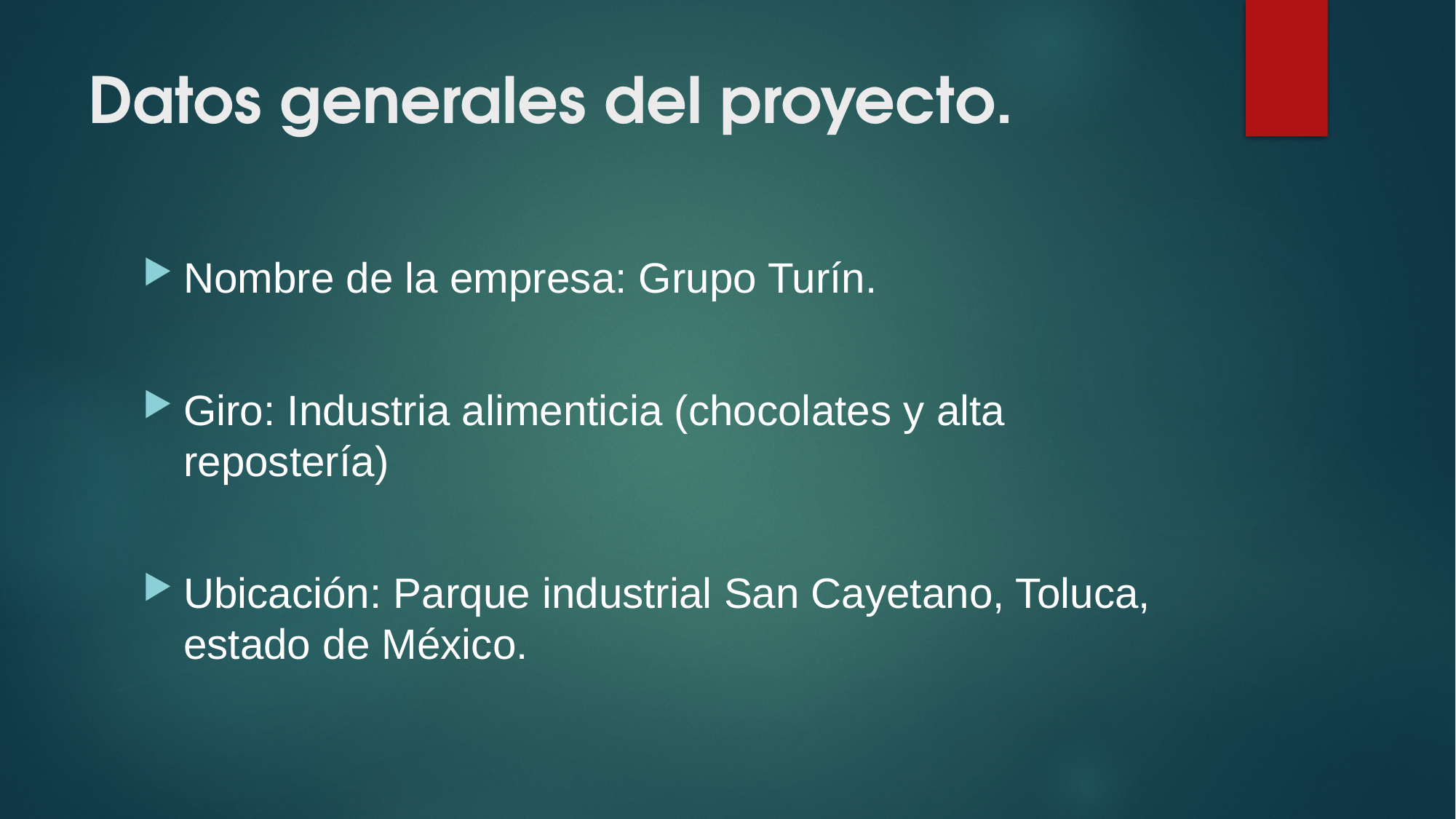

# Datos generales del proyecto.
Nombre de la empresa: Grupo Turín.

Giro: Industria alimenticia (chocolates y alta repostería)

Ubicación: Parque industrial San Cayetano, Toluca, estado de México.